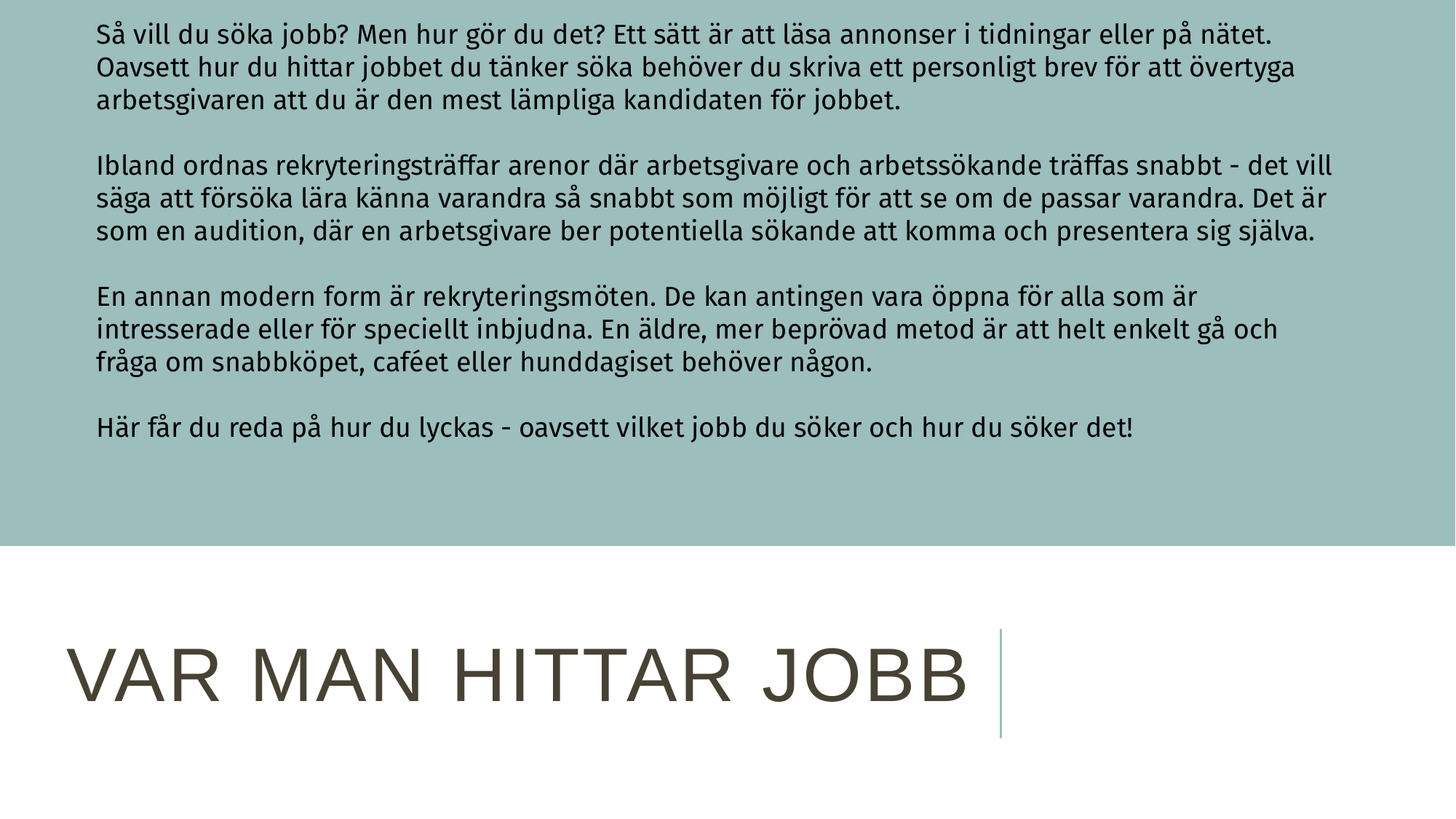

Så vill du söka jobb? Men hur gör du det? Ett sätt är att läsa annonser i tidningar eller på nätet. Oavsett hur du hittar jobbet du tänker söka behöver du skriva ett personligt brev för att övertyga arbetsgivaren att du är den mest lämpliga kandidaten för jobbet.

Ibland ordnas rekryteringsträffar arenor där arbetsgivare och arbetssökande träffas snabbt - det vill säga att försöka lära känna varandra så snabbt som möjligt för att se om de passar varandra. Det är som en audition, där en arbetsgivare ber potentiella sökande att komma och presentera sig själva.

En annan modern form är rekryteringsmöten. De kan antingen vara öppna för alla som är intresserade eller för speciellt inbjudna. En äldre, mer beprövad metod är att helt enkelt gå och fråga om snabbköpet, caféet eller hunddagiset behöver någon.

Här får du reda på hur du lyckas - oavsett vilket jobb du söker och hur du söker det!
# VAR MAN HITTAR JOBB